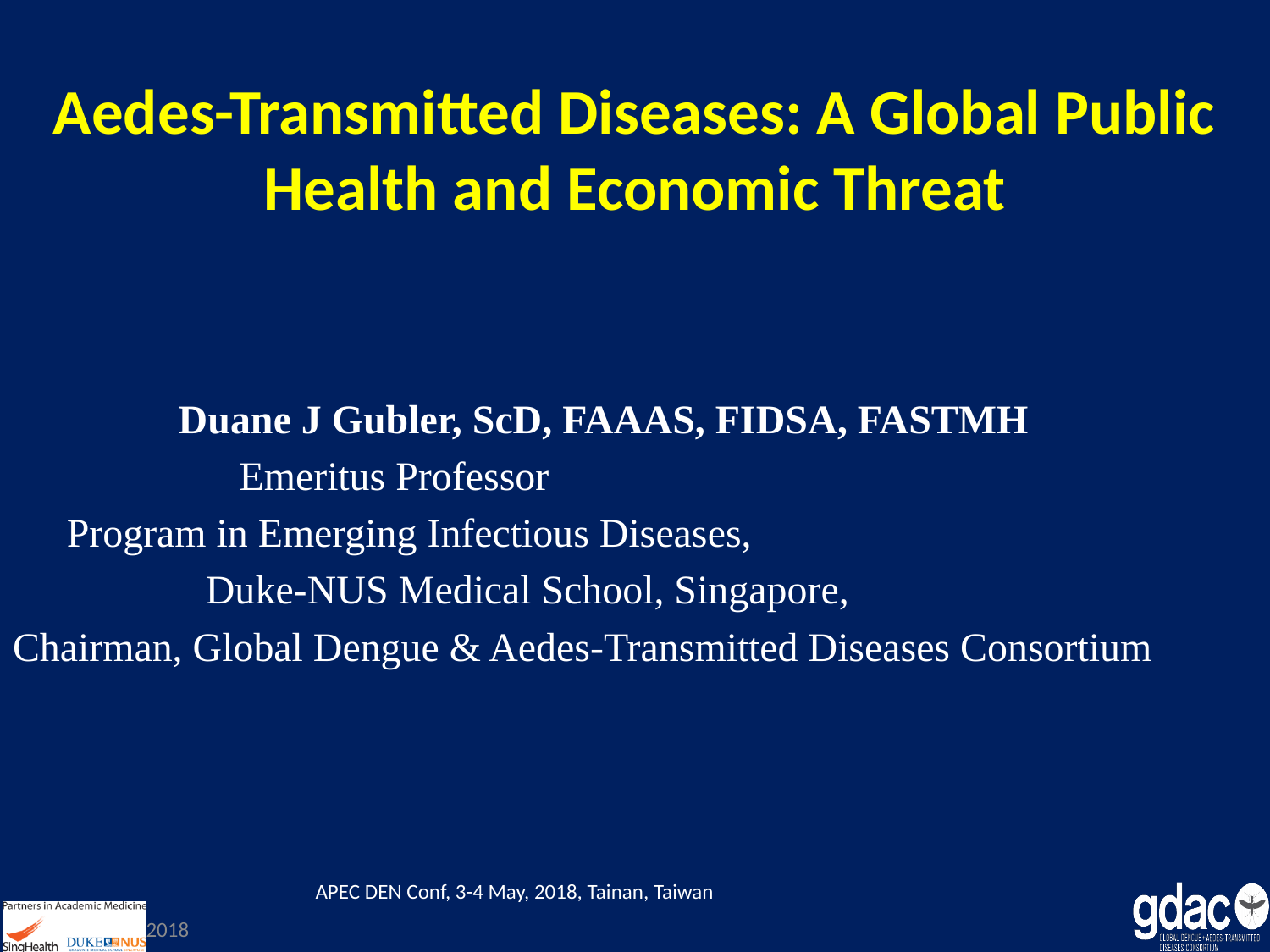

# Aedes-Transmitted Diseases: A Global Public Health and Economic Threat

		            Duane J Gubler, ScD, FAAAS, FIDSA, FASTMH
 	              			Emeritus Professor
   				 Program in Emerging Infectious Diseases,
                   Duke-NUS Medical School, Singapore,
Chairman, Global Dengue & Aedes-Transmitted Diseases Consortium

APEC DEN Conf, 3-4 May, 2018, Tainan, Taiwan